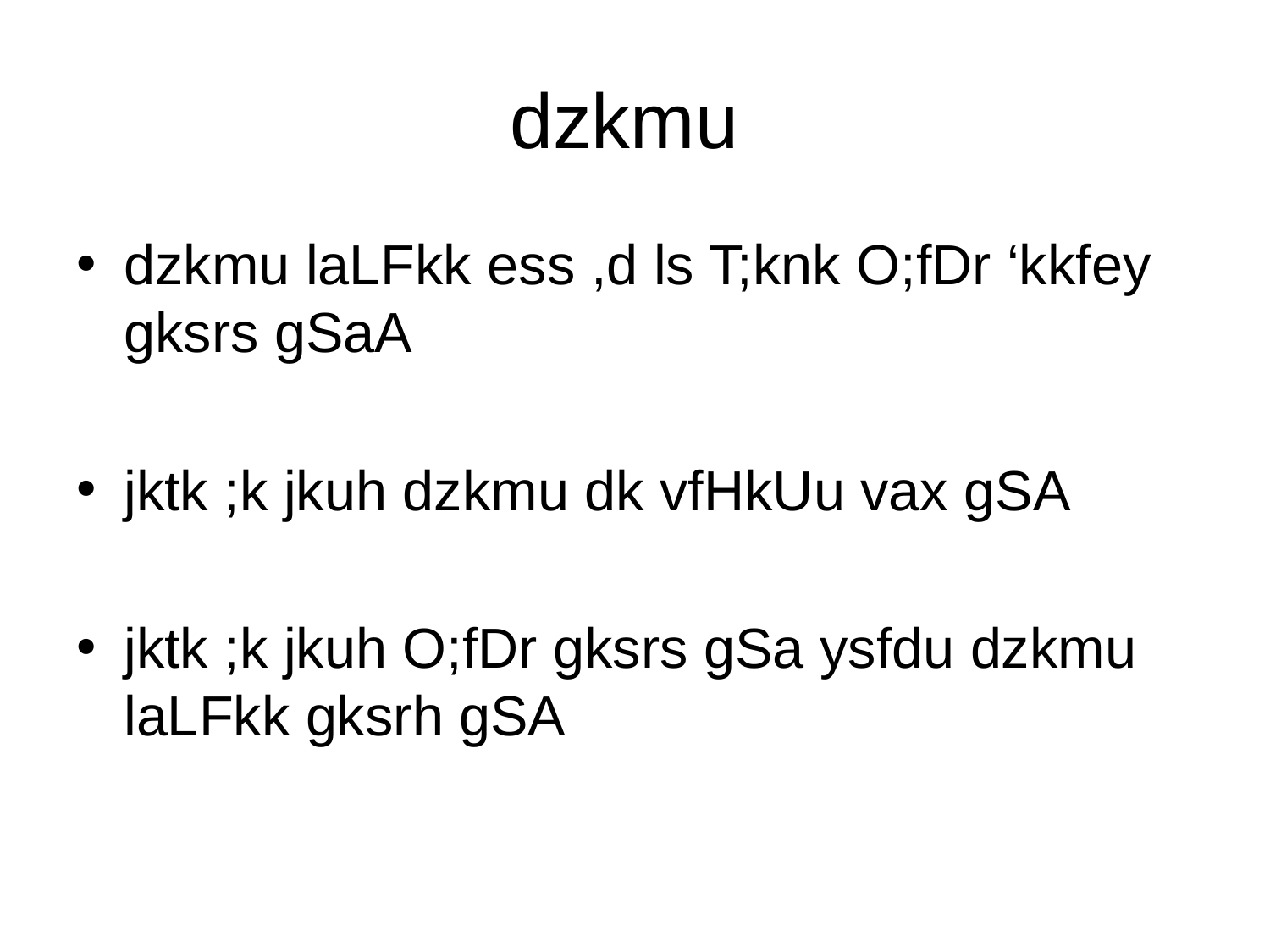

# dzkmu
dzkmu laLFkk ess ,d ls T;knk O;fDr ‘kkfey gksrs gSaA

jktk ;k jkuh dzkmu dk vfHkUu vax gSA

jktk ;k jkuh O;fDr gksrs gSa ysfdu dzkmu laLFkk gksrh gSA